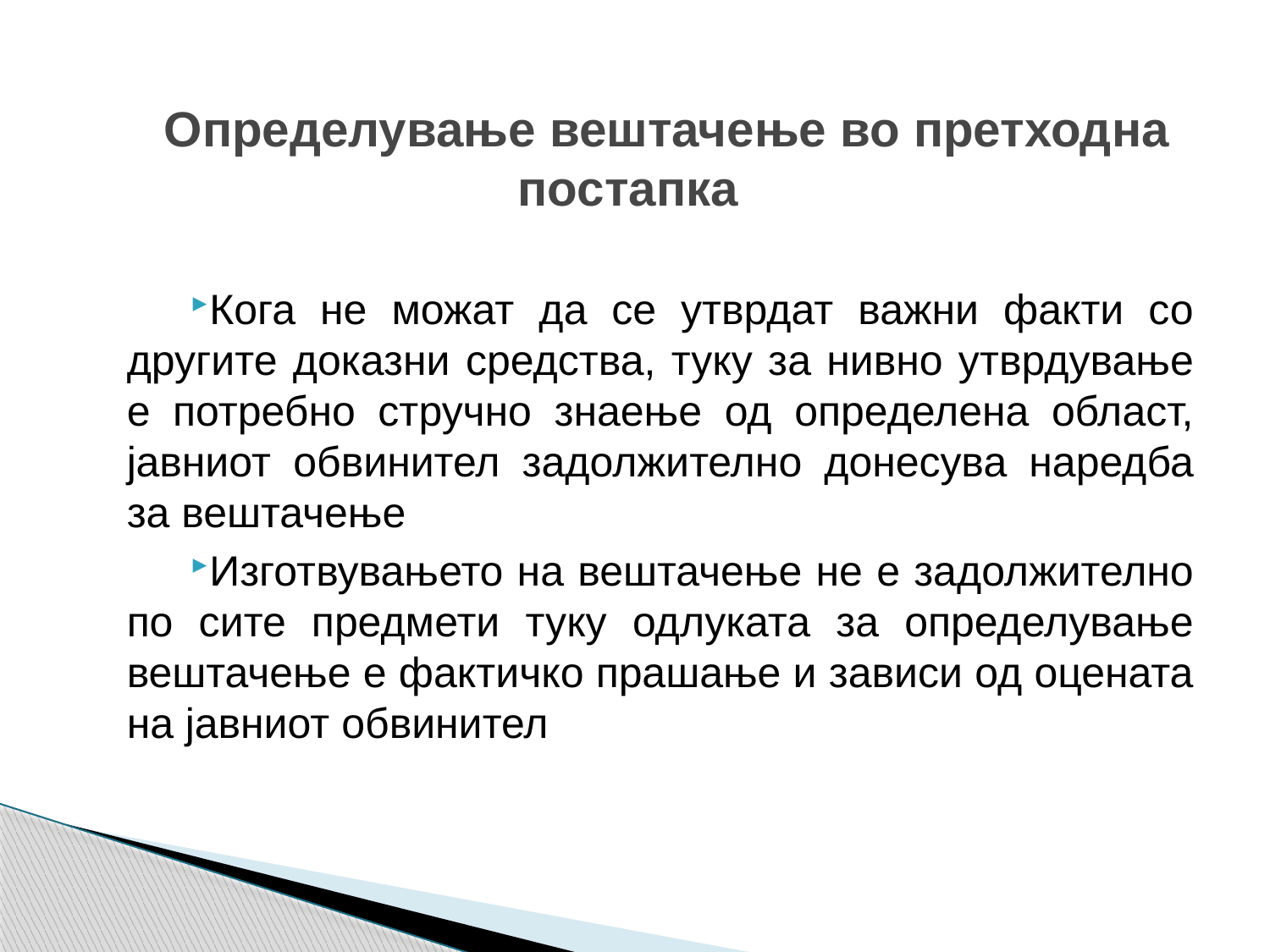

# Определување вештачење во претходна постапка
Кога не можат да се утврдат важни факти со другите доказни средства, туку за нивно утврдување е потребно стручно знаење од определена област, јавниот обвинител задолжително донесува наредба за вештачење
Изготвувањето на вештачење не е задолжително по сите предмети туку одлуката за определување вештачење е фактичко прашање и зависи од оцената на јавниот обвинител